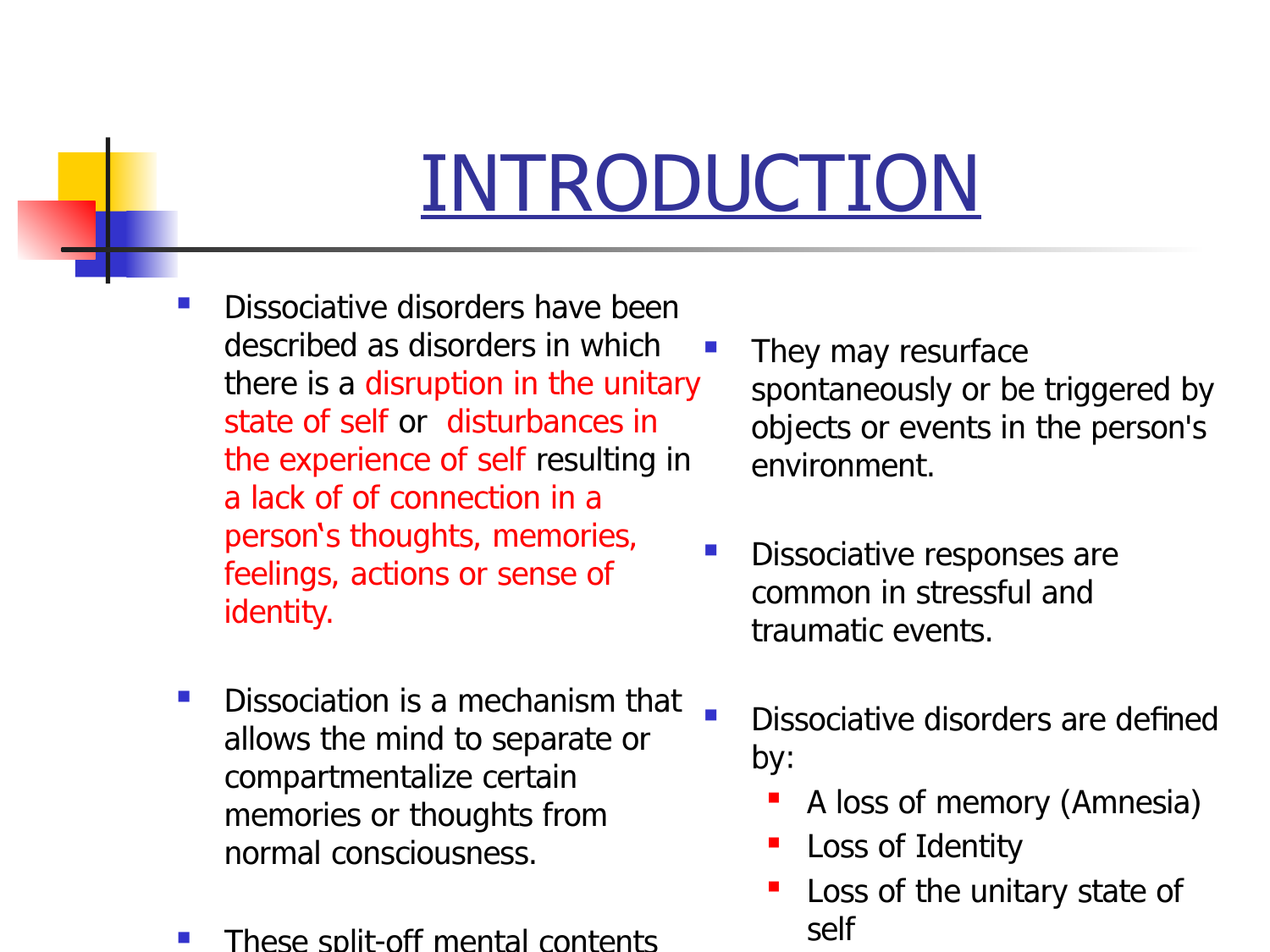

# INTRODUCTION
Dissociative disorders have been described as disorders in which there is a disruption in the unitary state of self or  disturbances in the experience of self resulting in a lack of of connection in a person‘s thoughts, memories, feelings, actions or sense of identity.

Dissociation is a mechanism that allows the mind to separate or compartmentalize certain memories or thoughts from normal consciousness.

These split-off mental contents are not erased.

They may resurface spontaneously or be triggered by objects or events in the person's environment.

Dissociative responses are common in stressful and traumatic events.

Dissociative disorders are defined by:
A loss of memory (Amnesia)
Loss of Identity
Loss of the unitary state of self